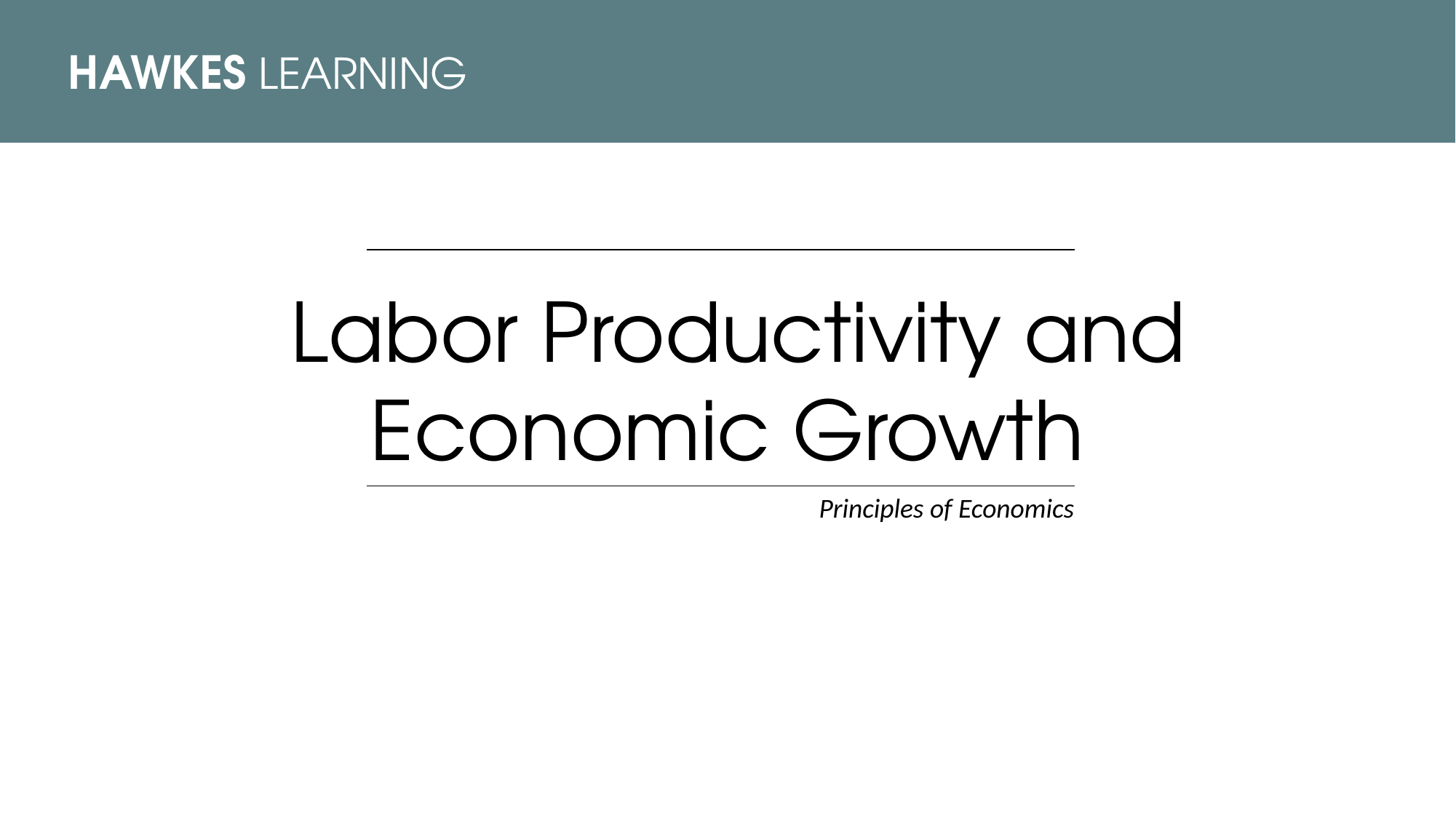

HAWKES LEARNING
 Labor Productivity and Economic Growth

Principles of Economics